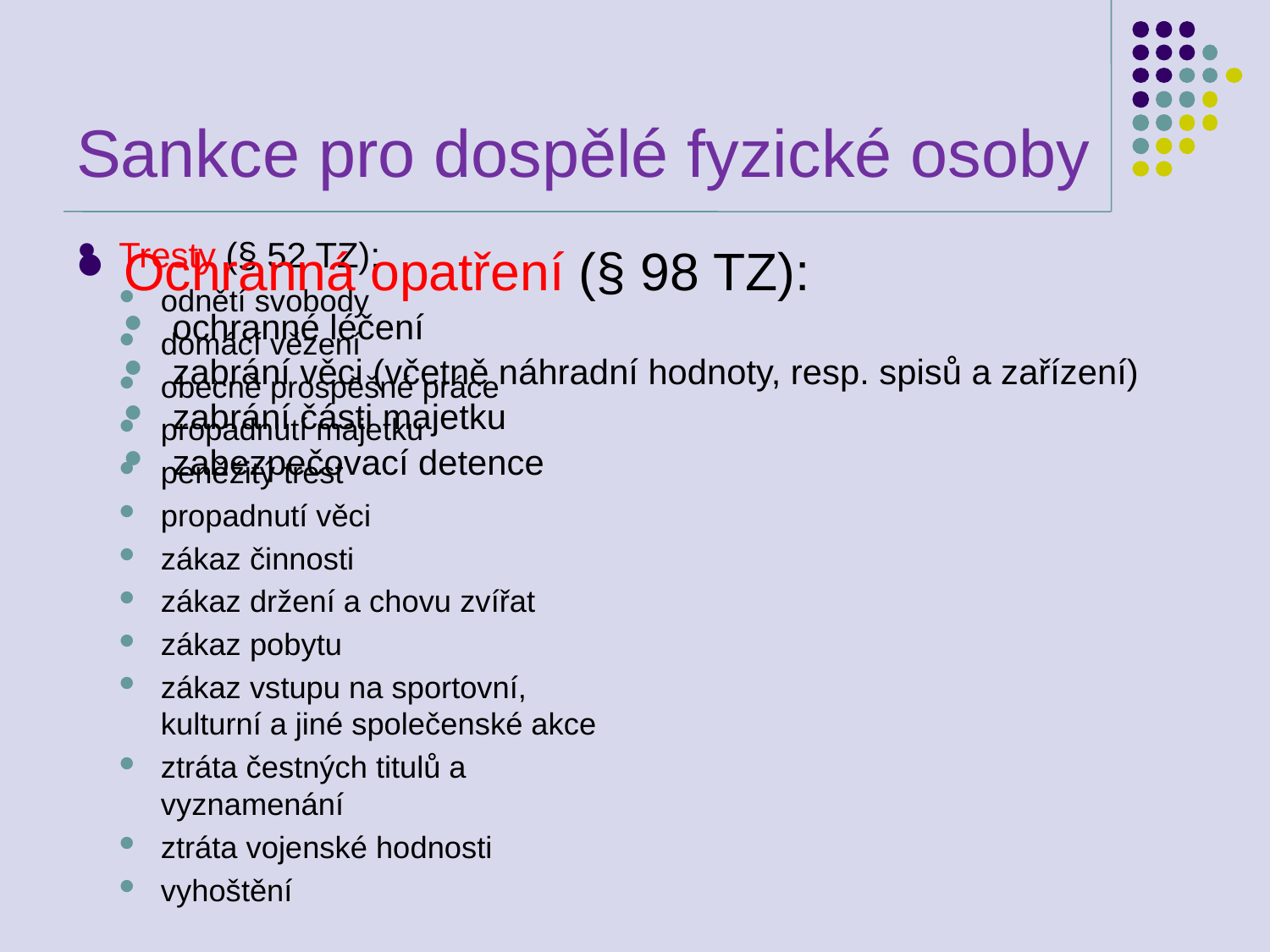

# Sankce pro dospělé fyzické osoby
Tresty (§ 52 TZ):
odnětí svobody
domácí vězení
obecně prospěšné práce
propadnutí majetku
peněžitý trest
propadnutí věci
zákaz činnosti
zákaz držení a chovu zvířat
zákaz pobytu
zákaz vstupu na sportovní, kulturní a jiné společenské akce
ztráta čestných titulů a vyznamenání
ztráta vojenské hodnosti
vyhoštění
Ochranná opatření (§ 98 TZ):
ochranné léčení
zabrání věci (včetně náhradní hodnoty, resp. spisů a zařízení)
zabrání části majetku
zabezpečovací detence